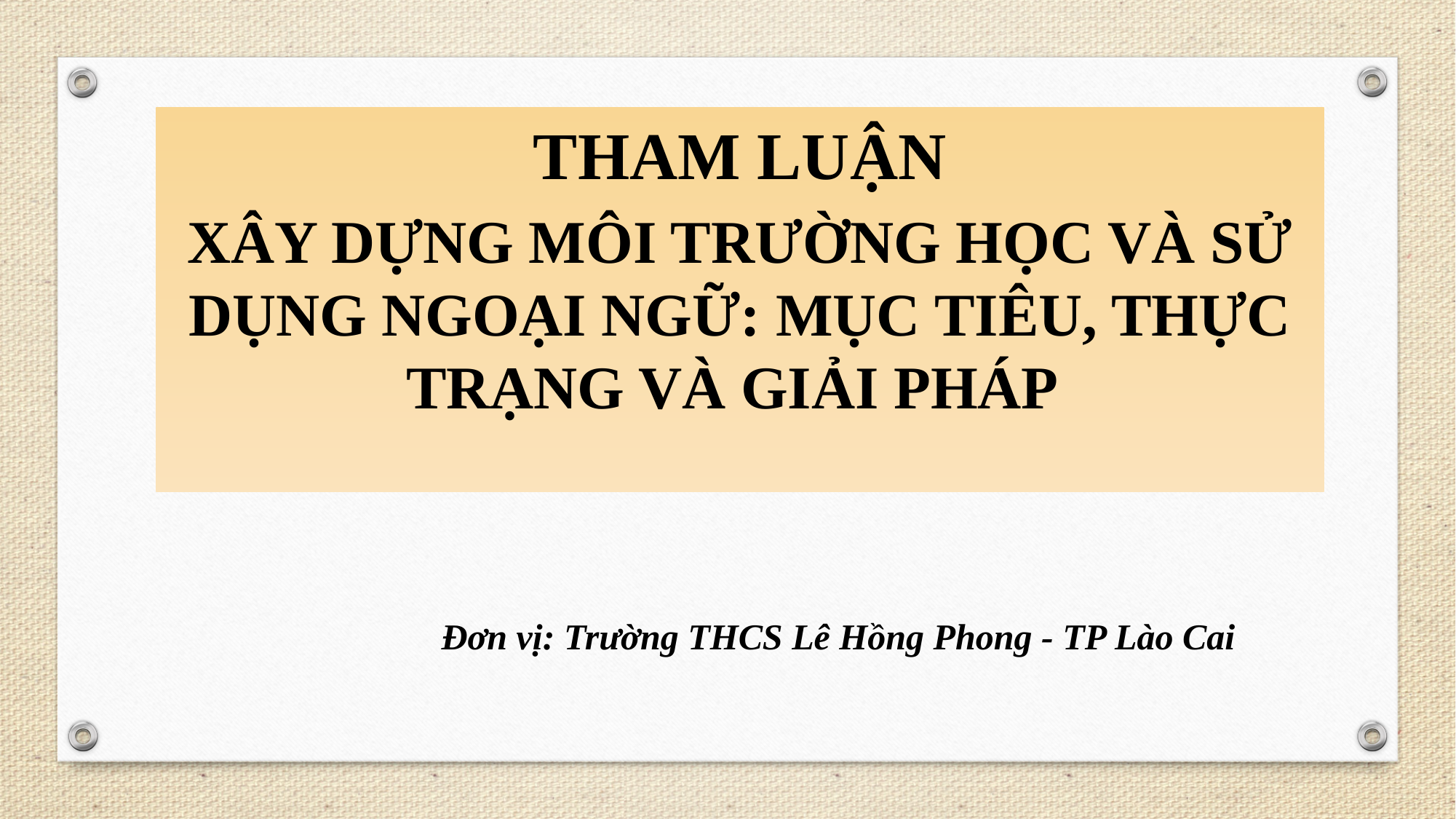

THAM LUẬN
XÂY DỰNG MÔI TRƯỜNG HỌC VÀ SỬ DỤNG NGOẠI NGỮ: MỤC TIÊU, THỰC TRẠNG VÀ GIẢI PHÁP

Đơn vị: Trường THCS Lê Hồng Phong - TP Lào Cai